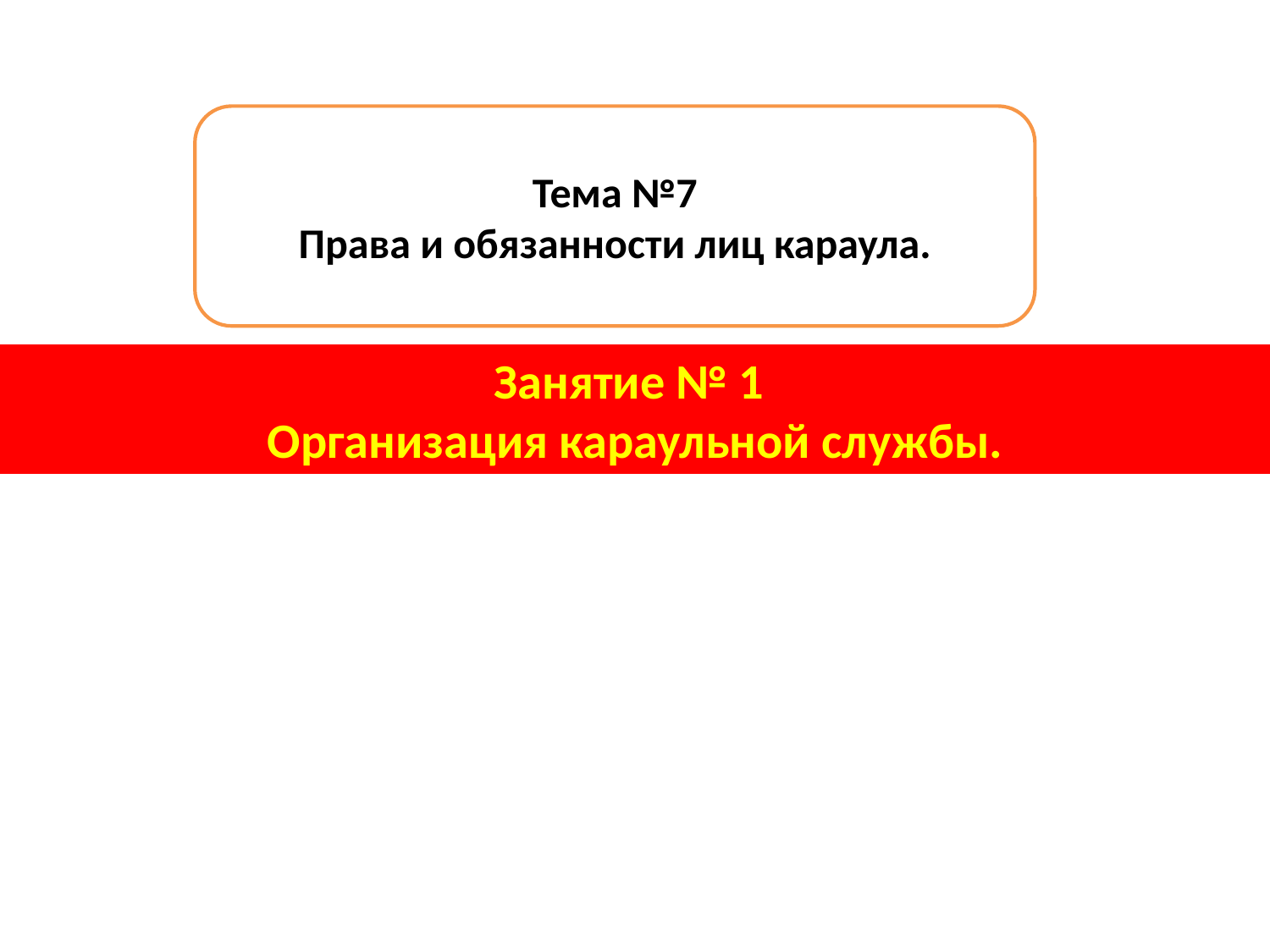

Тема №7
Права и обязанности лиц караула.
Занятие № 1
Организация караульной службы.